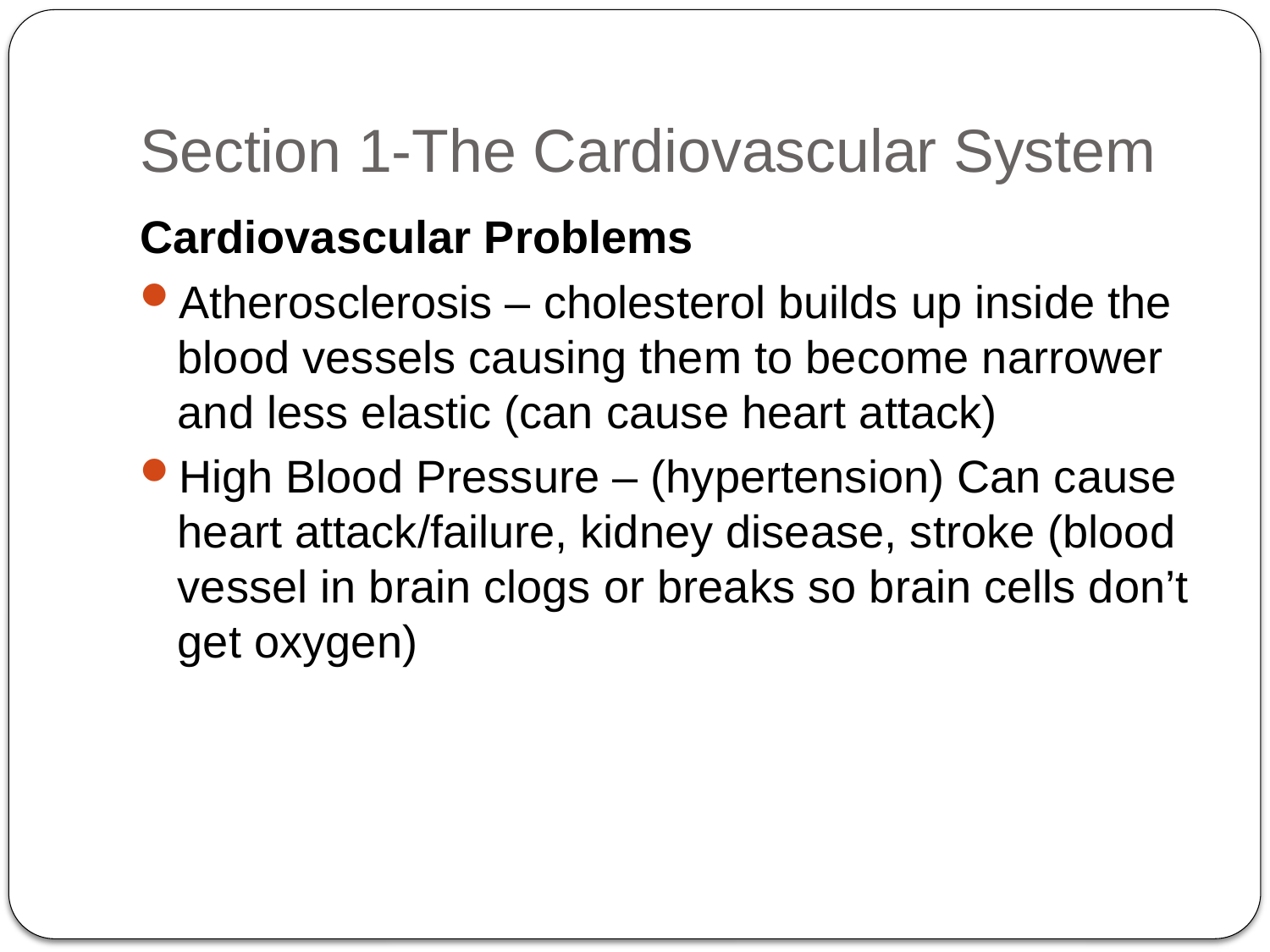

# Section 1-The Cardiovascular System
Cardiovascular Problems
Atherosclerosis – cholesterol builds up inside the blood vessels causing them to become narrower and less elastic (can cause heart attack)
High Blood Pressure – (hypertension) Can cause heart attack/failure, kidney disease, stroke (blood vessel in brain clogs or breaks so brain cells don’t get oxygen)